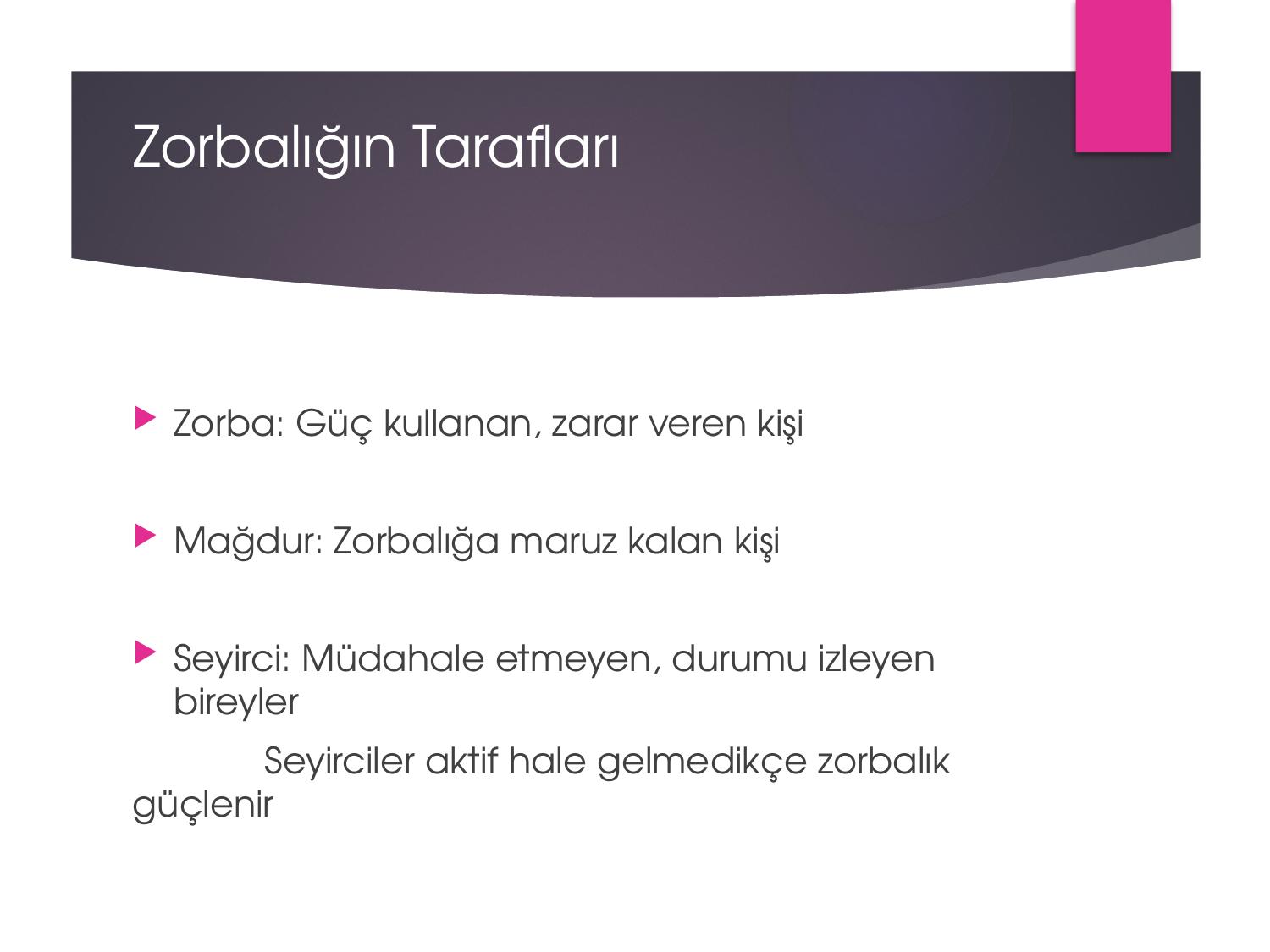

# Zorbalığın Tarafları

Zorba: Güç kullanan, zarar veren kişi

Mağdur: Zorbalığa maruz kalan kişi

Seyirci: Müdahale etmeyen, durumu izleyen bireyler
             Seyirciler aktif hale gelmedikçe zorbalık güçlenir